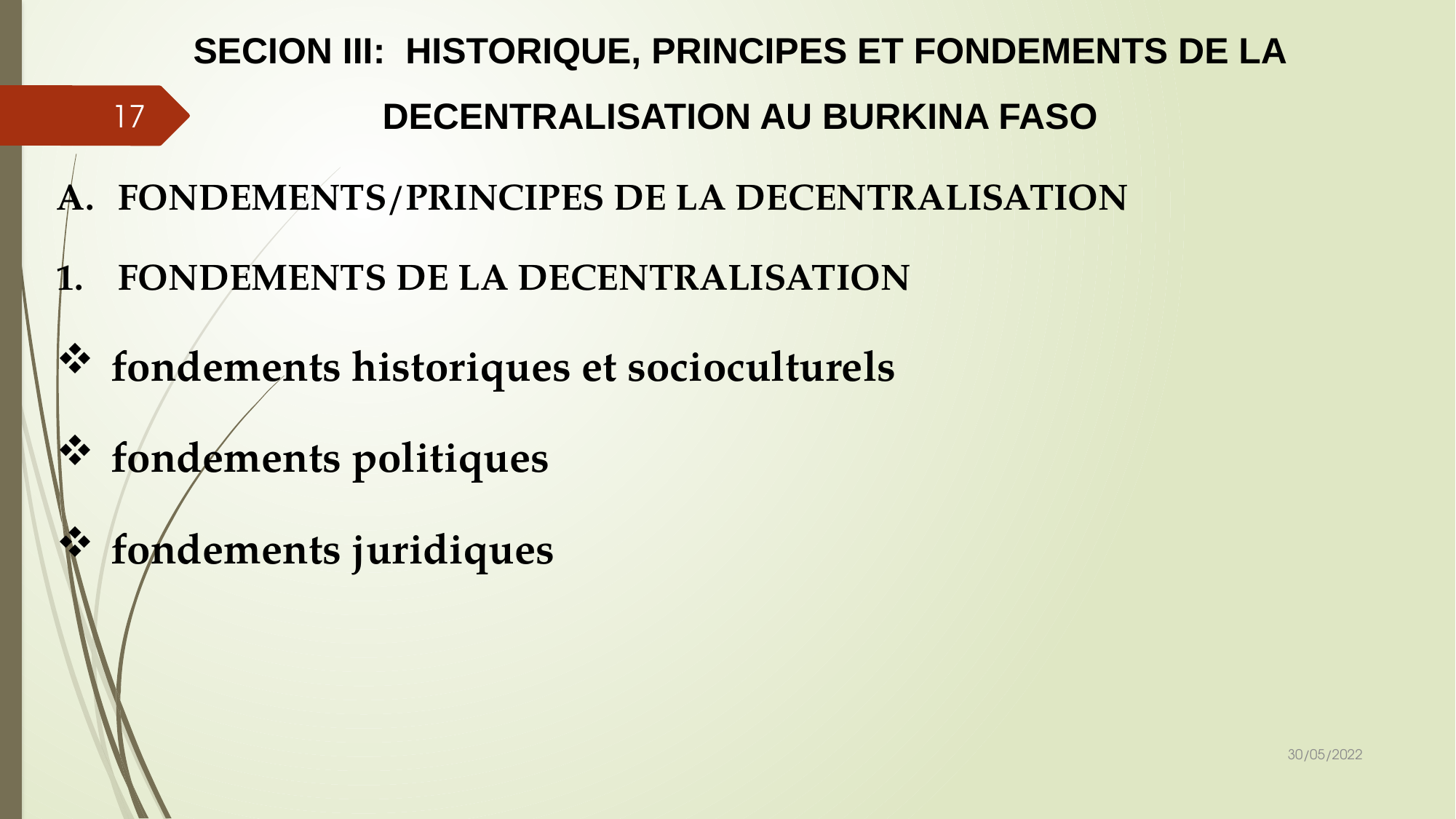

SECION III:  HISTORIQUE, PRINCIPES ET FONDEMENTS DE LA DECENTRALISATION AU BURKINA FASO
FONDEMENTS/PRINCIPES DE LA DECENTRALISATION
FONDEMENTS DE LA DECENTRALISATION
fondements historiques et socioculturels
fondements politiques
fondements juridiques

17

30/05/2022